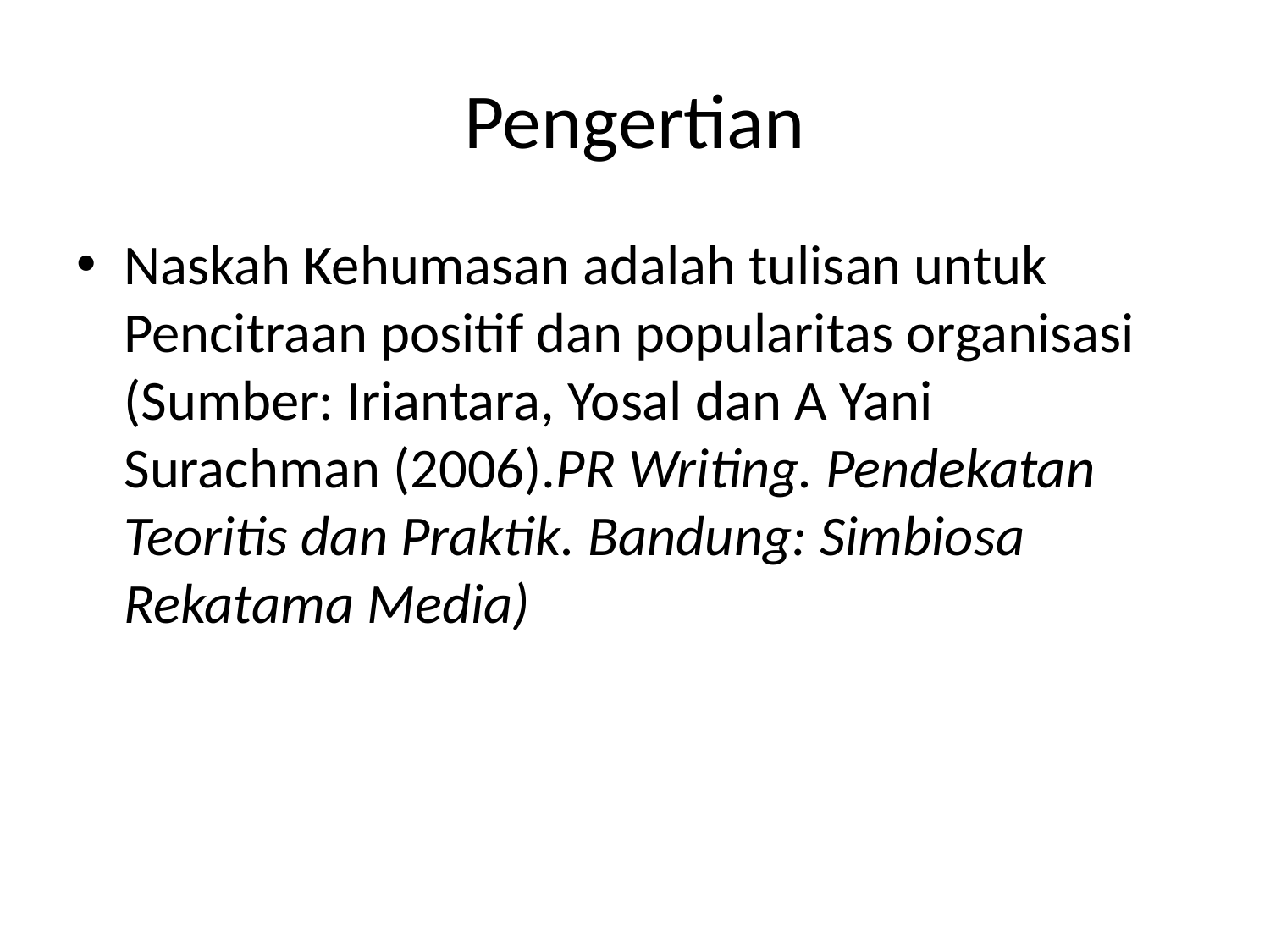

# Pengertian
Naskah Kehumasan adalah tulisan untuk Pencitraan positif dan popularitas organisasi (Sumber: Iriantara, Yosal dan A Yani Surachman (2006).PR Writing. Pendekatan Teoritis dan Praktik. Bandung: Simbiosa Rekatama Media)